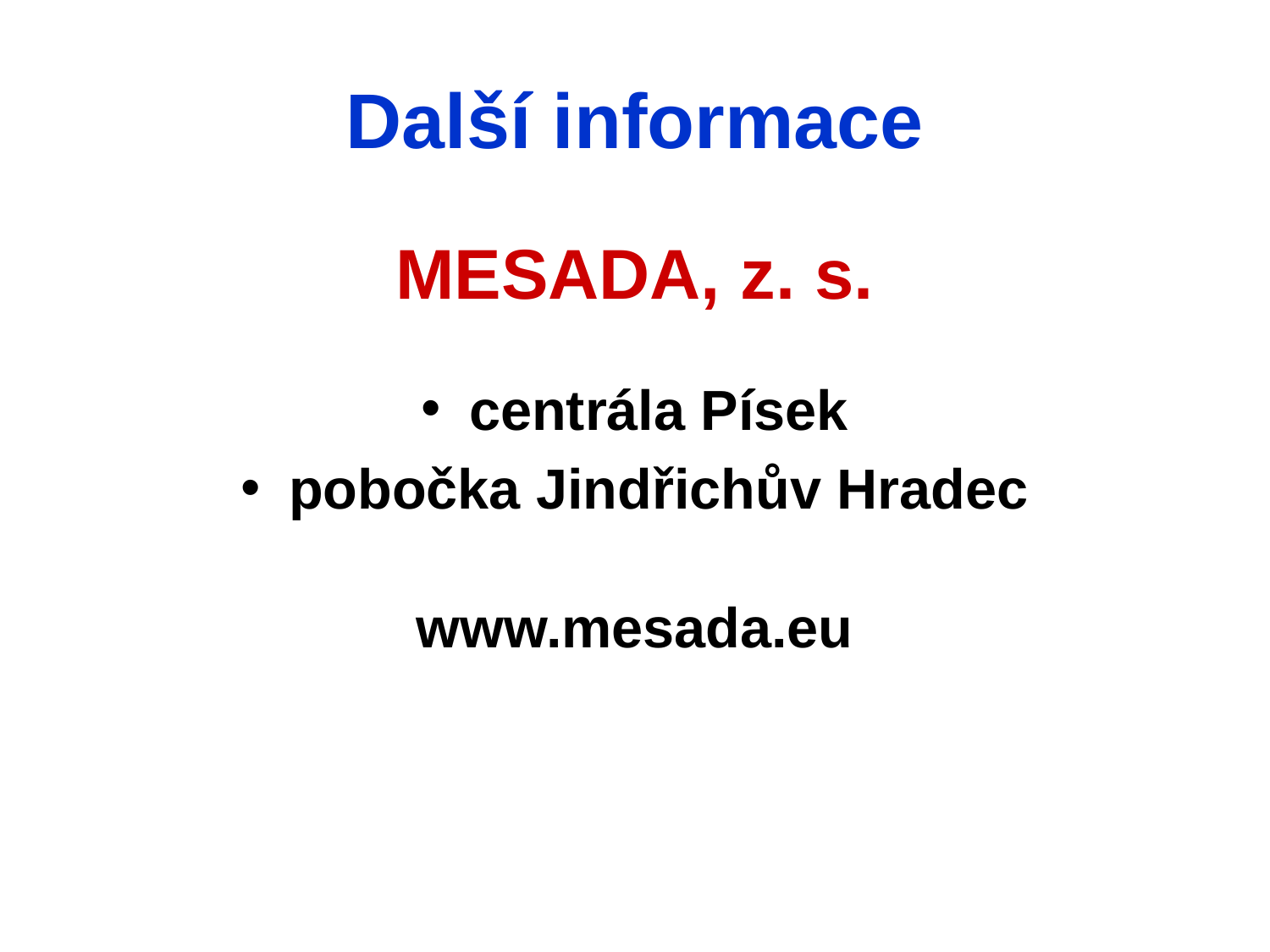

# Další informace
MESADA, z. s.

centrála Písek
pobočka Jindřichův Hradec

www.mesada.eu